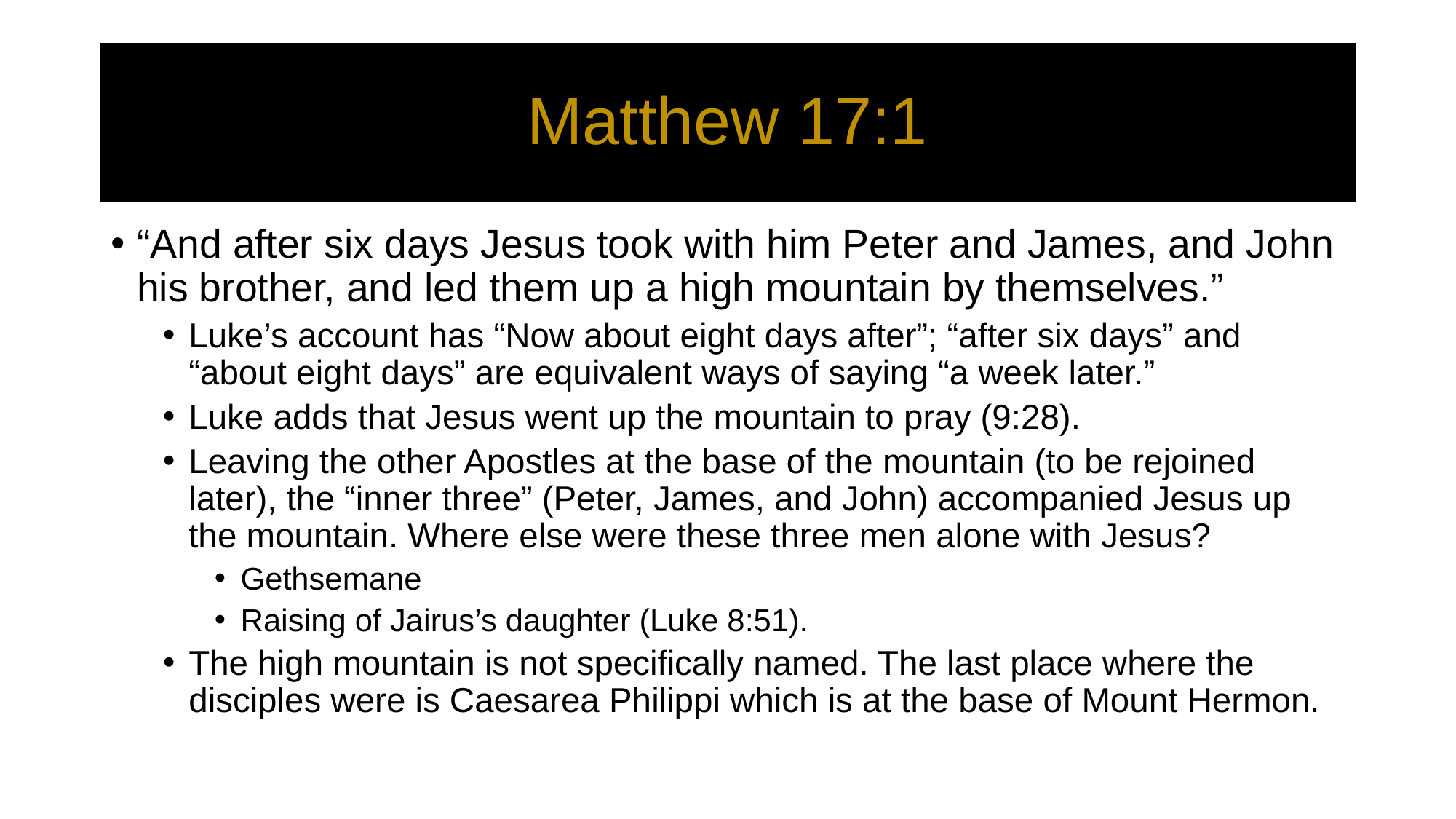

# Matthew 17:1
“And after six days Jesus took with him Peter and James, and John his brother, and led them up a high mountain by themselves.”
Luke’s account has “Now about eight days after”; “after six days” and “about eight days” are equivalent ways of saying “a week later.”
Luke adds that Jesus went up the mountain to pray (9:28).
Leaving the other Apostles at the base of the mountain (to be rejoined later), the “inner three” (Peter, James, and John) accompanied Jesus up the mountain. Where else were these three men alone with Jesus?
Gethsemane
Raising of Jairus’s daughter (Luke 8:51).
The high mountain is not specifically named. The last place where the disciples were is Caesarea Philippi which is at the base of Mount Hermon.